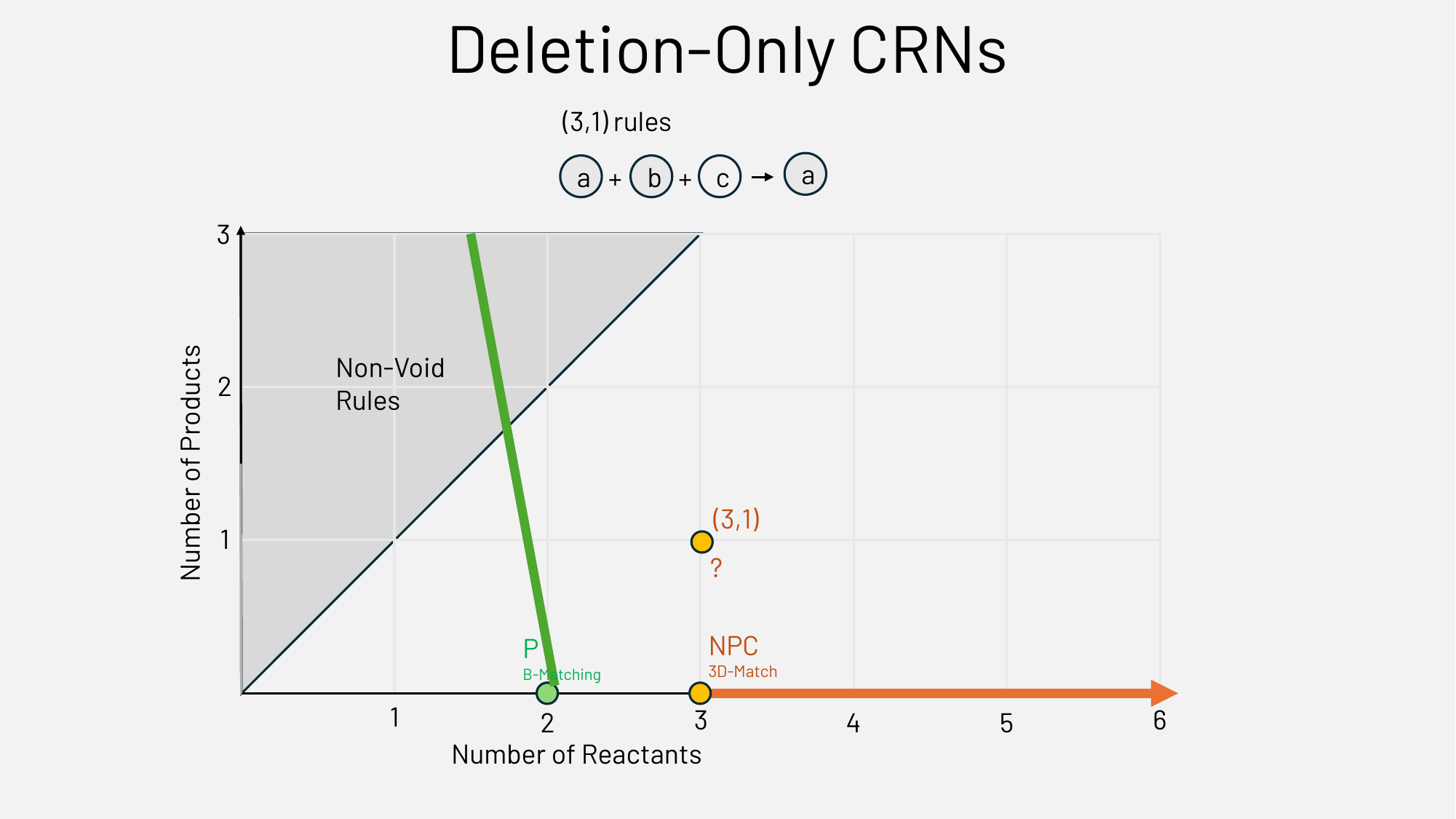

# Deletion-Only CRNs
(3,1) rules
a
a
b
c
+
+
3

Non-Void
Rules
2

Number of Products
1

?
NPC
3D-Match
P
B-Matching

1
3
6
2
4
5
Number of Reactants
(3,1)